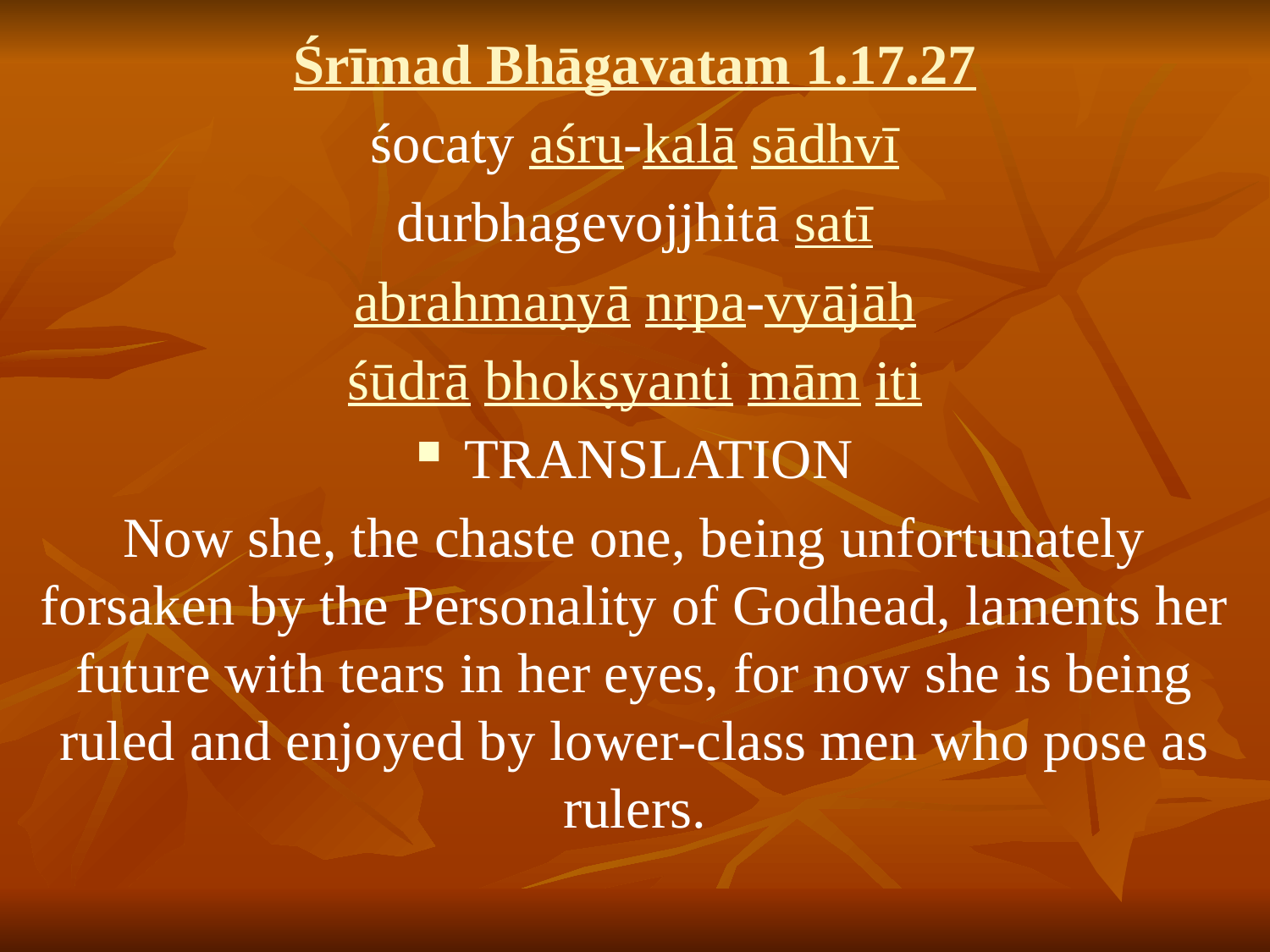

Śrīmad Bhāgavatam 1.17.27
śocaty aśru-kalā sādhvī
durbhagevojjhitā satī
abrahmaṇyā nṛpa-vyājāḥ
śūdrā bhokṣyanti mām iti
TRANSLATION
Now she, the chaste one, being unfortunately forsaken by the Personality of Godhead, laments her future with tears in her eyes, for now she is being ruled and enjoyed by lower-class men who pose as rulers.